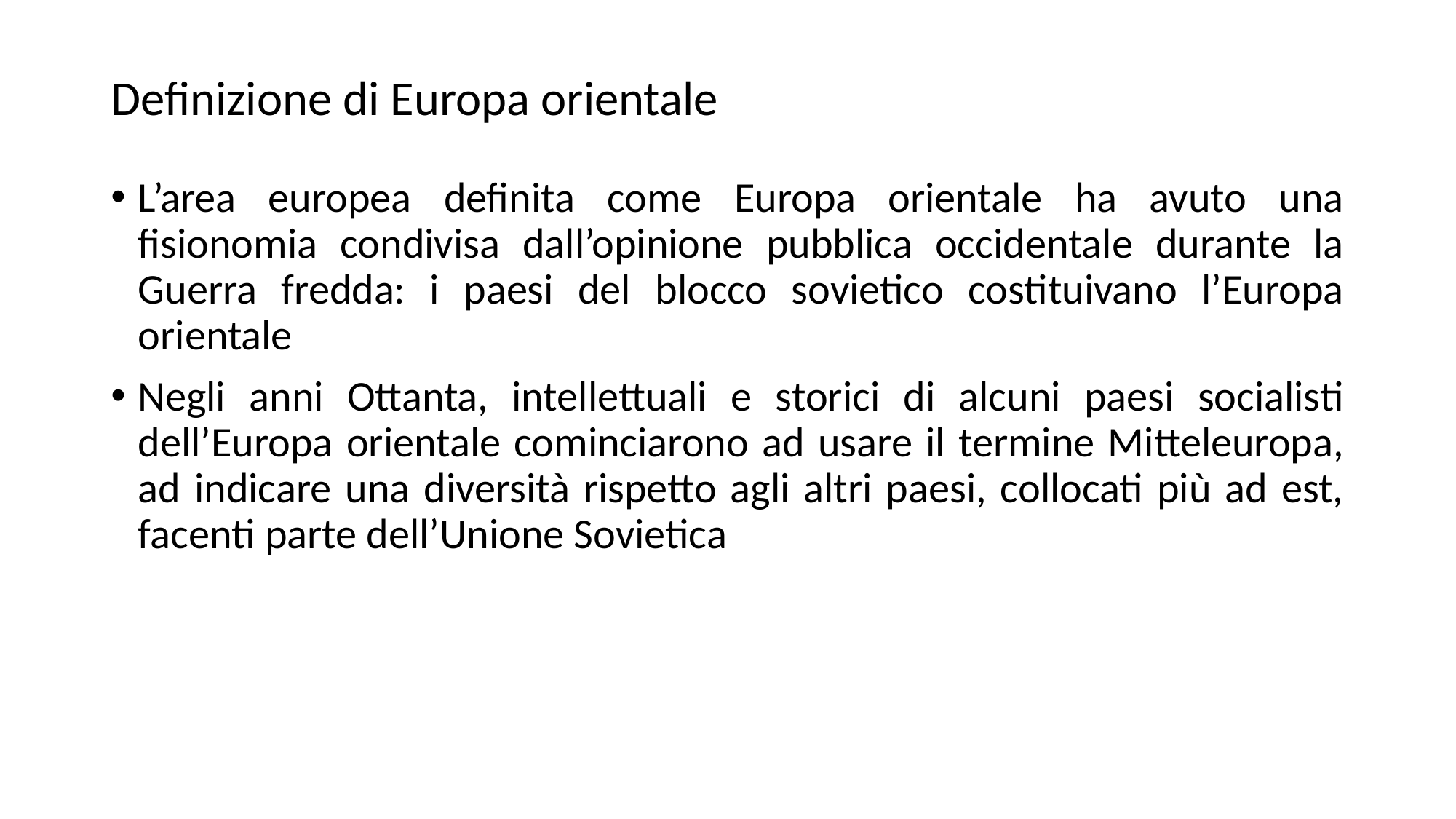

# Definizione di Europa orientale
L’area europea definita come Europa orientale ha avuto una fisionomia condivisa dall’opinione pubblica occidentale durante la Guerra fredda: i paesi del blocco sovietico costituivano l’Europa orientale
Negli anni Ottanta, intellettuali e storici di alcuni paesi socialisti dell’Europa orientale cominciarono ad usare il termine Mitteleuropa, ad indicare una diversità rispetto agli altri paesi, collocati più ad est, facenti parte dell’Unione Sovietica